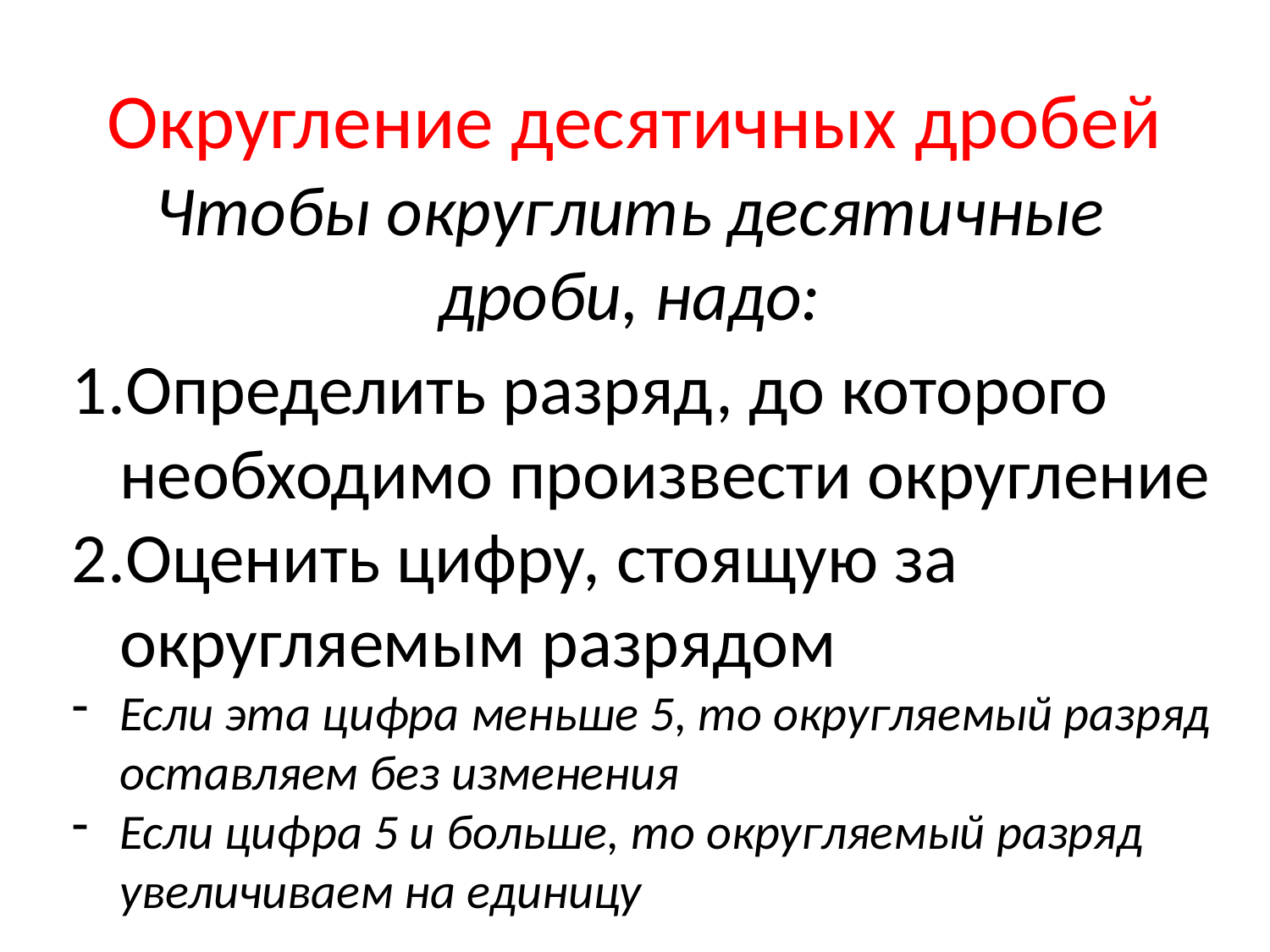

# Округление десятичных дробей
Чтобы округлить десятичные дроби, надо:
Определить разряд, до которого необходимо произвести округление
Оценить цифру, стоящую за округляемым разрядом
Если эта цифра меньше 5, то округляемый разряд оставляем без изменения
Если цифра 5 и больше, то округляемый разряд увеличиваем на единицу